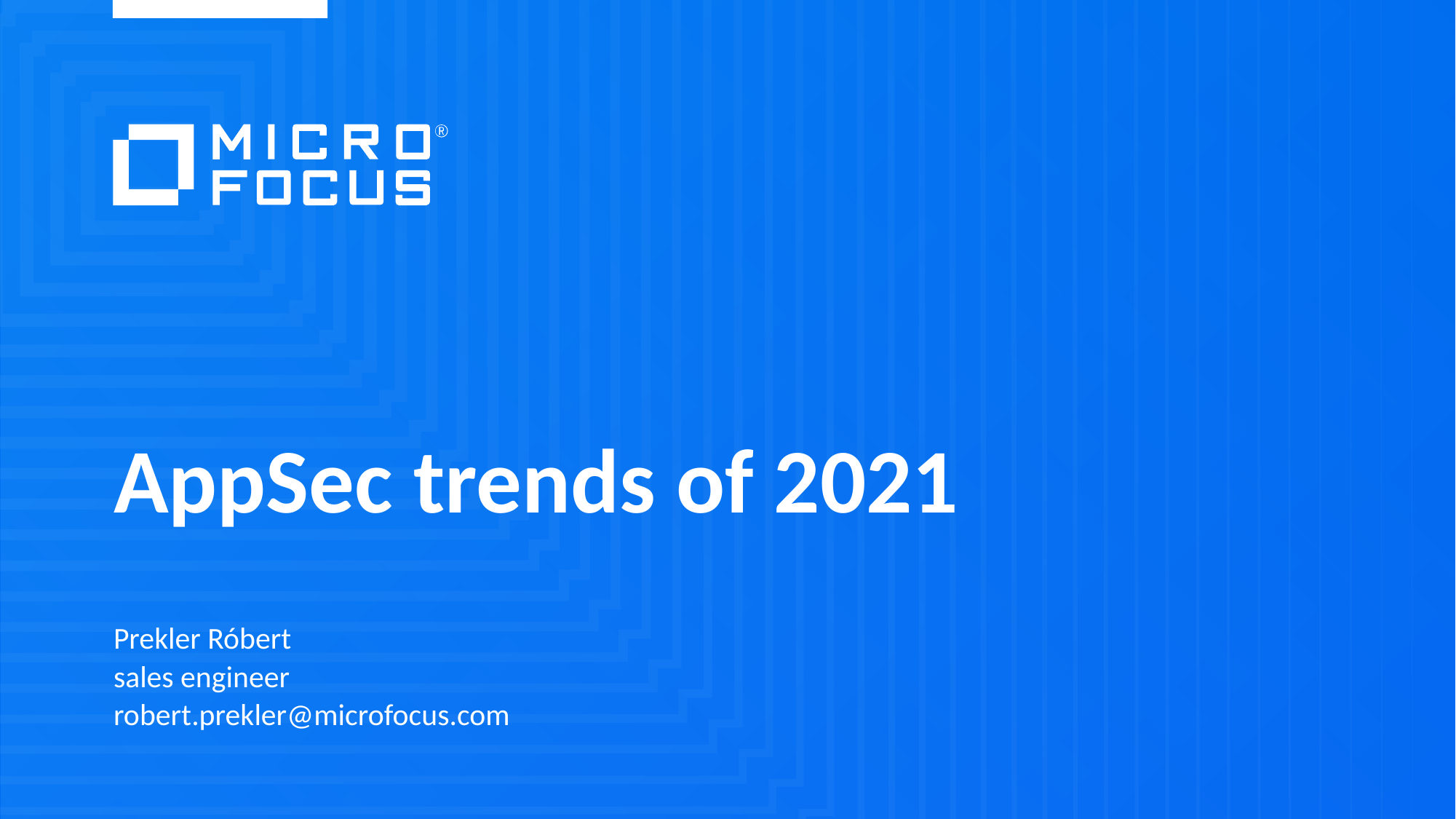

# AppSec trends of 2021
Prekler Róbert
sales engineer
robert.prekler@microfocus.com